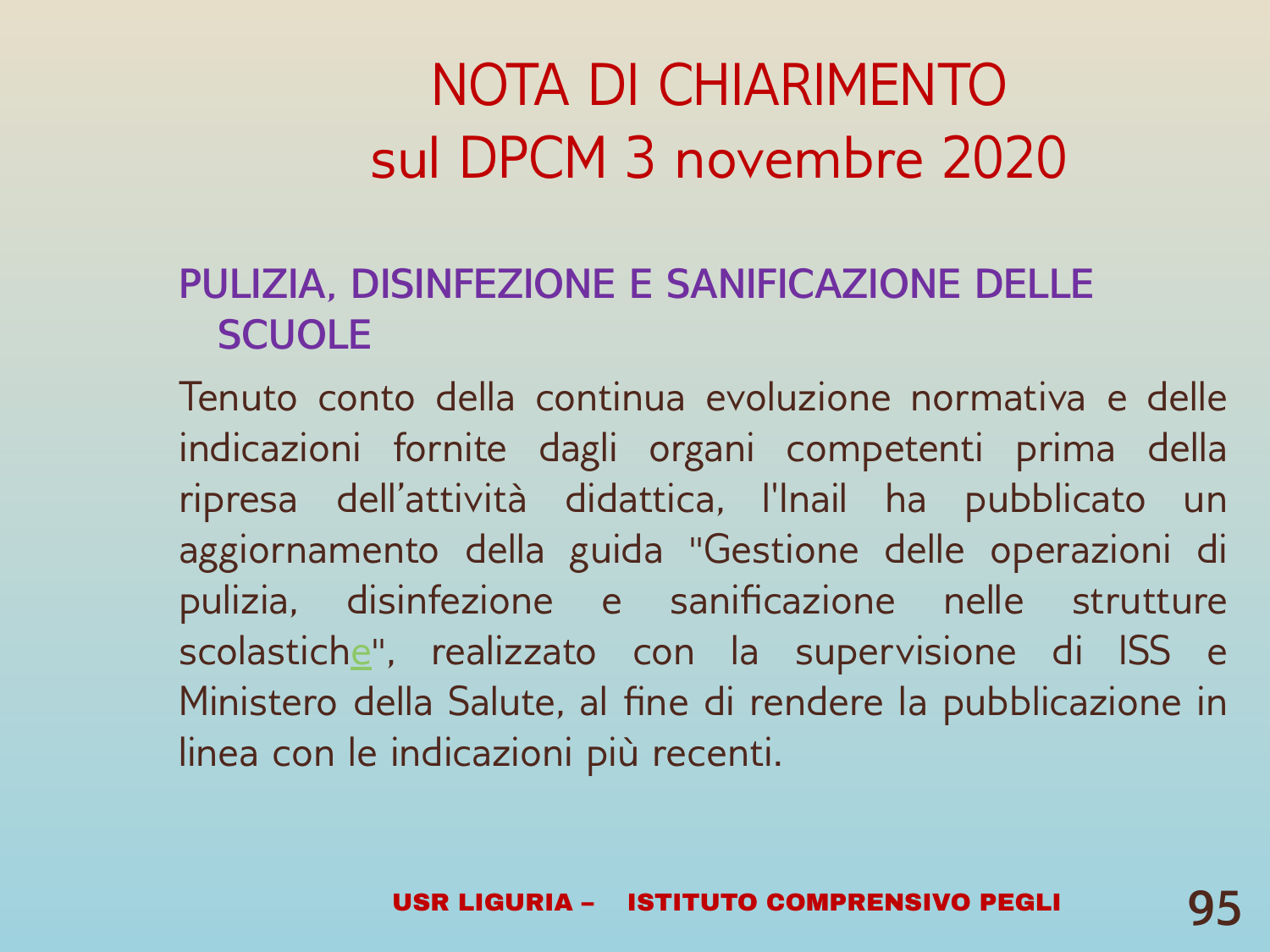

# NOTA DI CHIARIMENTO sul DPCM 3 novembre 2020

PULIZIA, DISINFEZIONE E SANIFICAZIONE DELLE SCUOLE
Tenuto conto della continua evoluzione normativa e delle indicazioni fornite dagli organi competenti prima della ripresa dell’attività didattica, l'Inail ha pubblicato un aggiornamento della guida "Gestione delle operazioni di pulizia, disinfezione e sanificazione nelle strutture scolastiche", realizzato con la supervisione di ISS e Ministero della Salute, al fine di rendere la pubblicazione in linea con le indicazioni più recenti.
USR LIGURIA –    ISTITUTO COMPRENSIVO PEGLI
95